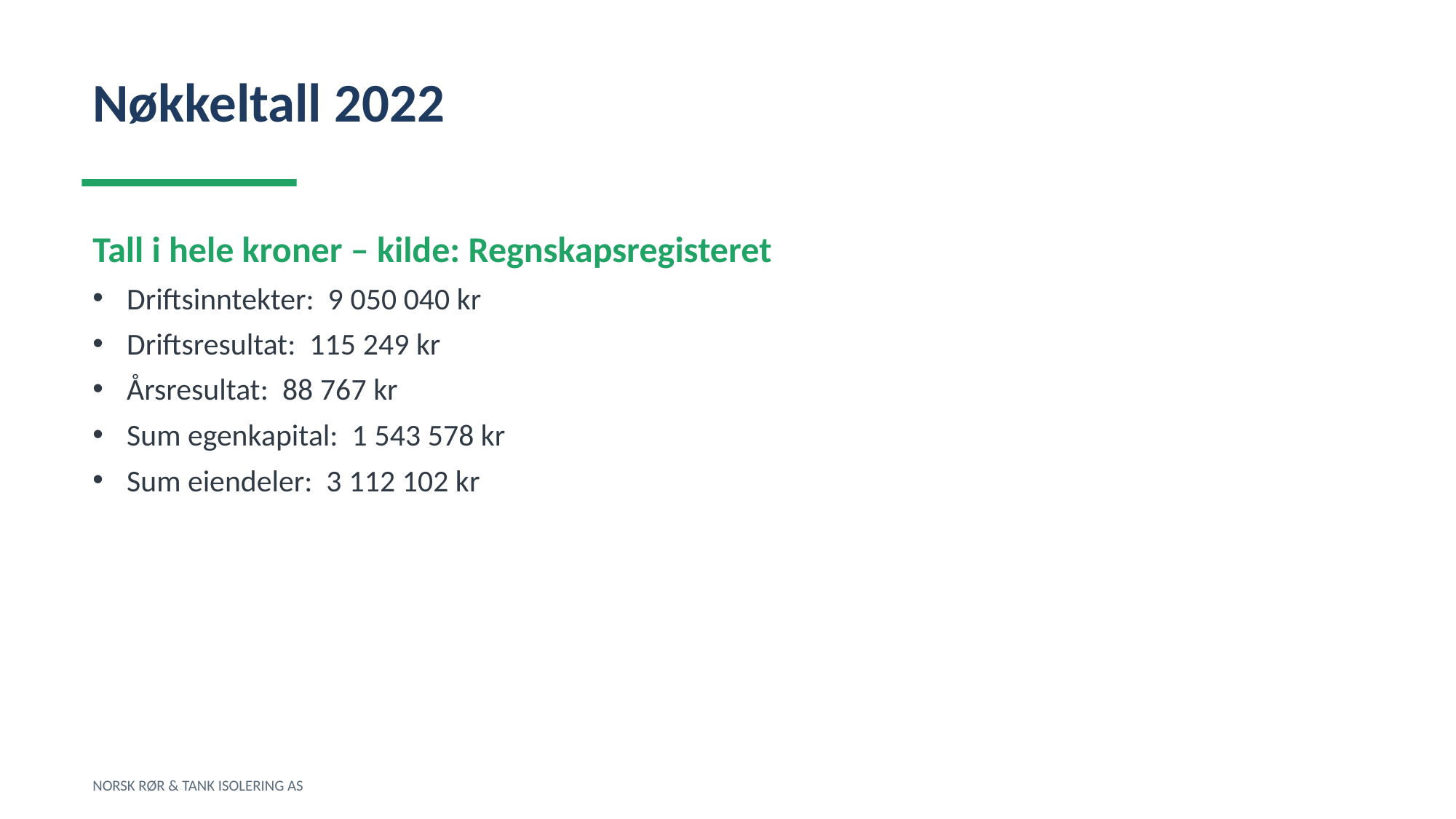

Nøkkeltall 2022

Tall i hele kroner – kilde: Regnskapsregisteret
Driftsinntekter:  9 050 040 kr
Driftsresultat:  115 249 kr
Årsresultat:  88 767 kr
Sum egenkapital:  1 543 578 kr
Sum eiendeler:  3 112 102 kr
NORSK RØR & TANK ISOLERING AS